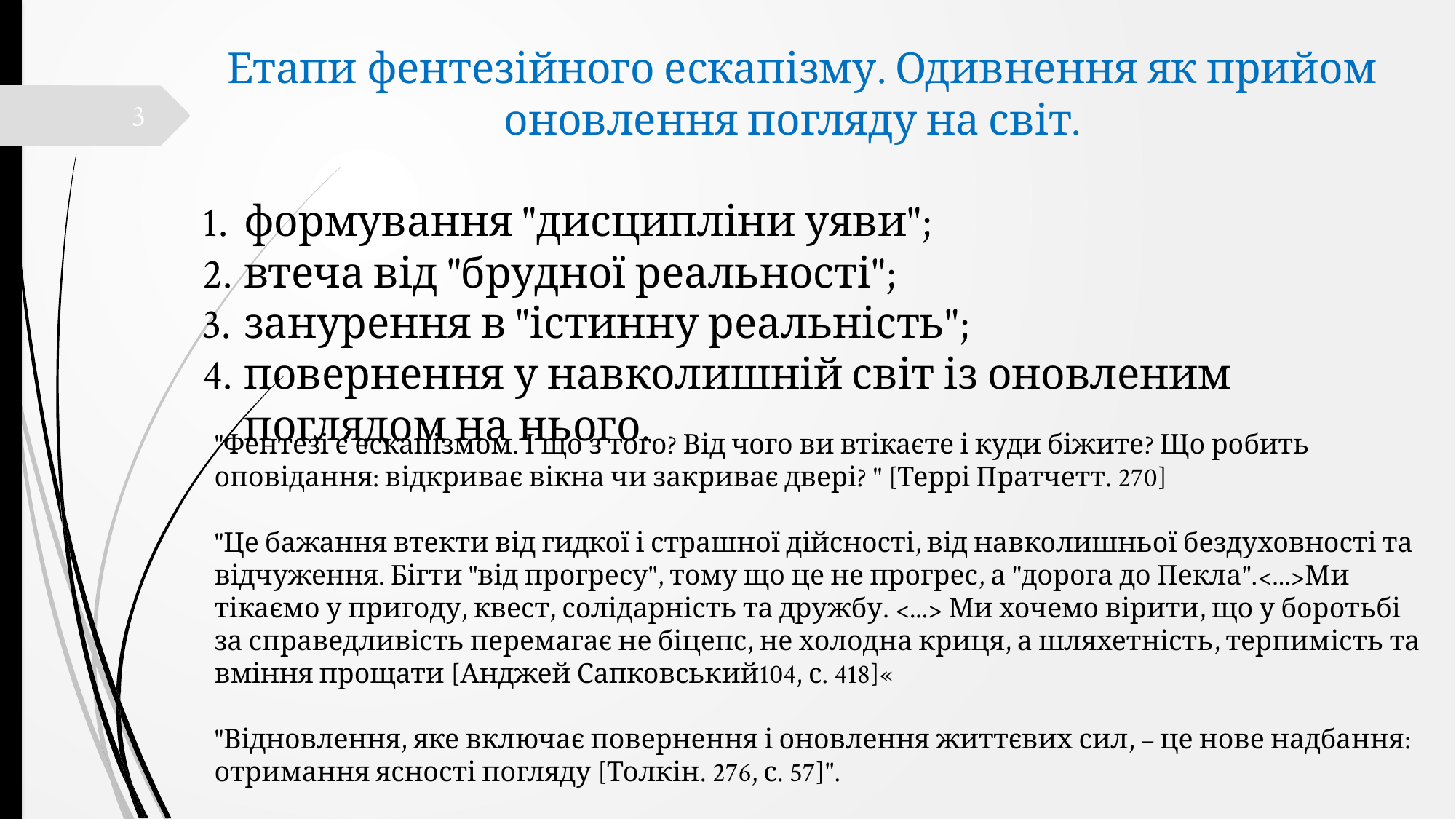

Етапи фентезійного ескапізму. Одивнення як прийом оновлення погляду на світ.

формування "дисципліни уяви";
втеча від "брудної реальності";
занурення в "істинну реальність";
повернення у навколишній світ із оновленим поглядом на нього.
3
"Фентезі є ескапізмом. І що з того? Від чого ви втікаєте і куди біжите? Що робить оповідання: відкриває вікна чи закриває двері? " [Террі Пратчетт. 270]

"Це бажання втекти від гидкої і страшної дійсності, від навколишньої бездуховності та відчуження. Бігти "від прогресу", тому що це не прогрес, а "дорога до Пекла".<...>Ми тікаємо у пригоду, квест, солідарність та дружбу. <...> Ми хочемо вірити, що у боротьбі за справедливість перемагає не біцепс, не холодна криця, а шляхетність, терпимість та вміння прощати [Анджей Сапковський104, с. 418]«

"Відновлення, яке включає повернення і оновлення життєвих сил, – це нове надбання: отримання ясності погляду [Толкін. 276, с. 57]".